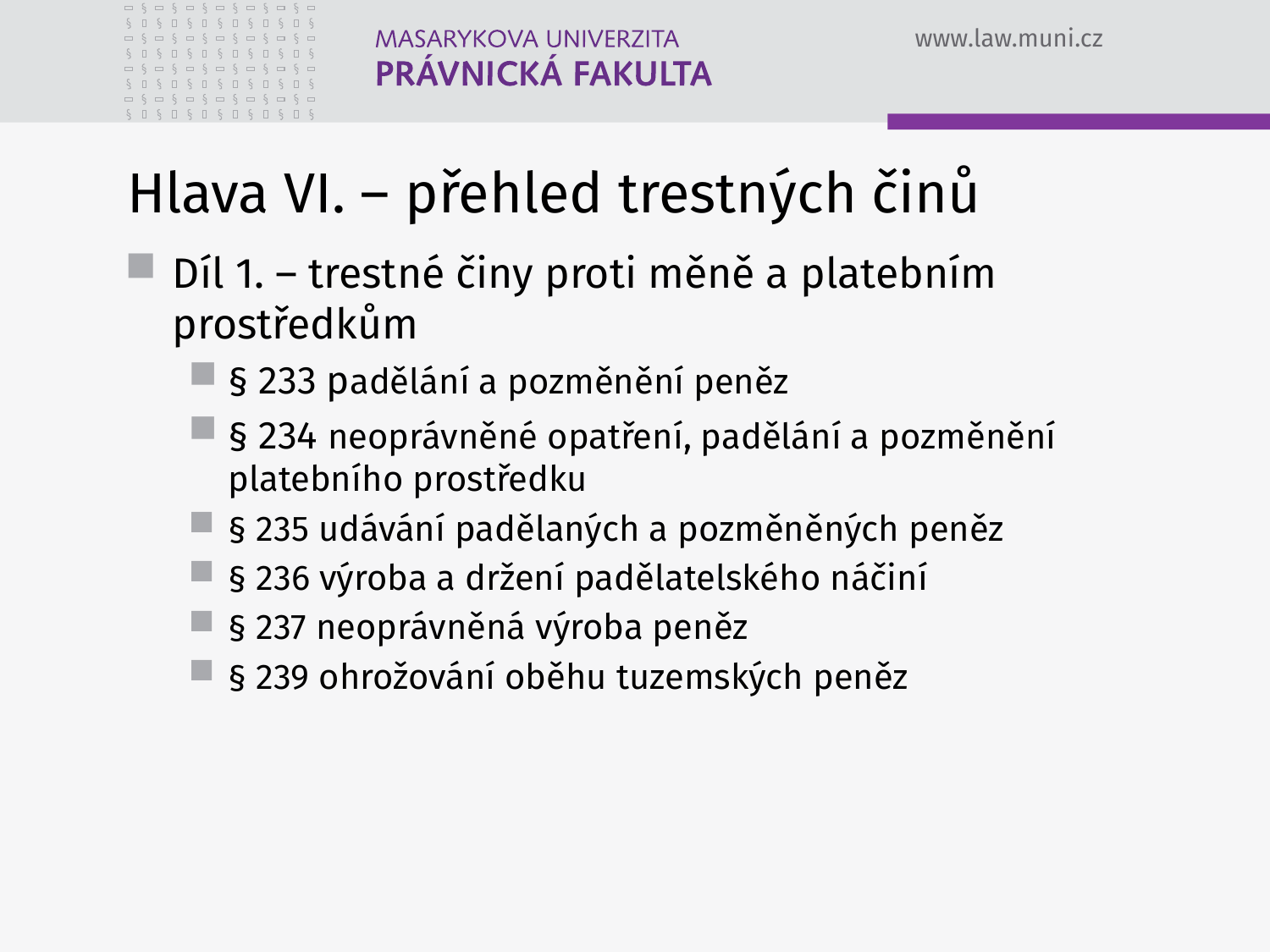

# Hlava VI. – přehled trestných činů
Díl 1. – trestné činy proti měně a platebním prostředkům
§ 233 padělání a pozměnění peněz
§ 234 neoprávněné opatření, padělání a pozměnění platebního prostředku
§ 235 udávání padělaných a pozměněných peněz
§ 236 výroba a držení padělatelského náčiní
§ 237 neoprávněná výroba peněz
§ 239 ohrožování oběhu tuzemských peněz